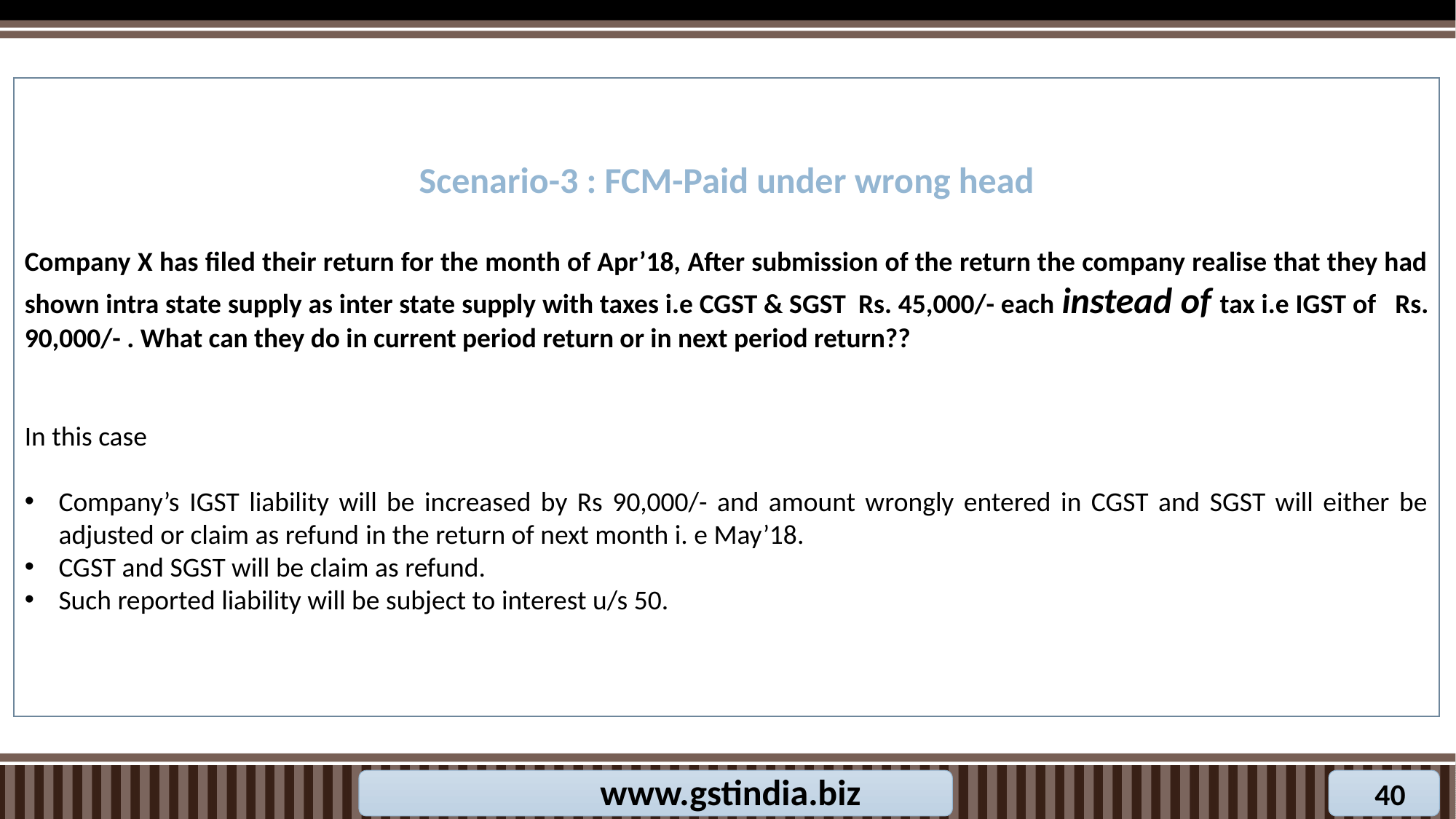

Scenario-3 : FCM-Paid under wrong head

Company X has filed their return for the month of Apr’18, After submission of the return the company realise that they had shown intra state supply as inter state supply with taxes i.e CGST & SGST  Rs. 45,000/- each instead of tax i.e IGST of   Rs. 90,000/- . What can they do in current period return or in next period return??

In this case

Company’s IGST liability will be increased by Rs 90,000/- and amount wrongly entered in CGST and SGST will either be adjusted or claim as refund in the return of next month i. e May’18.
CGST and SGST will be claim as refund.
Such reported liability will be subject to interest u/s 50.

www.gstindia.biz

40